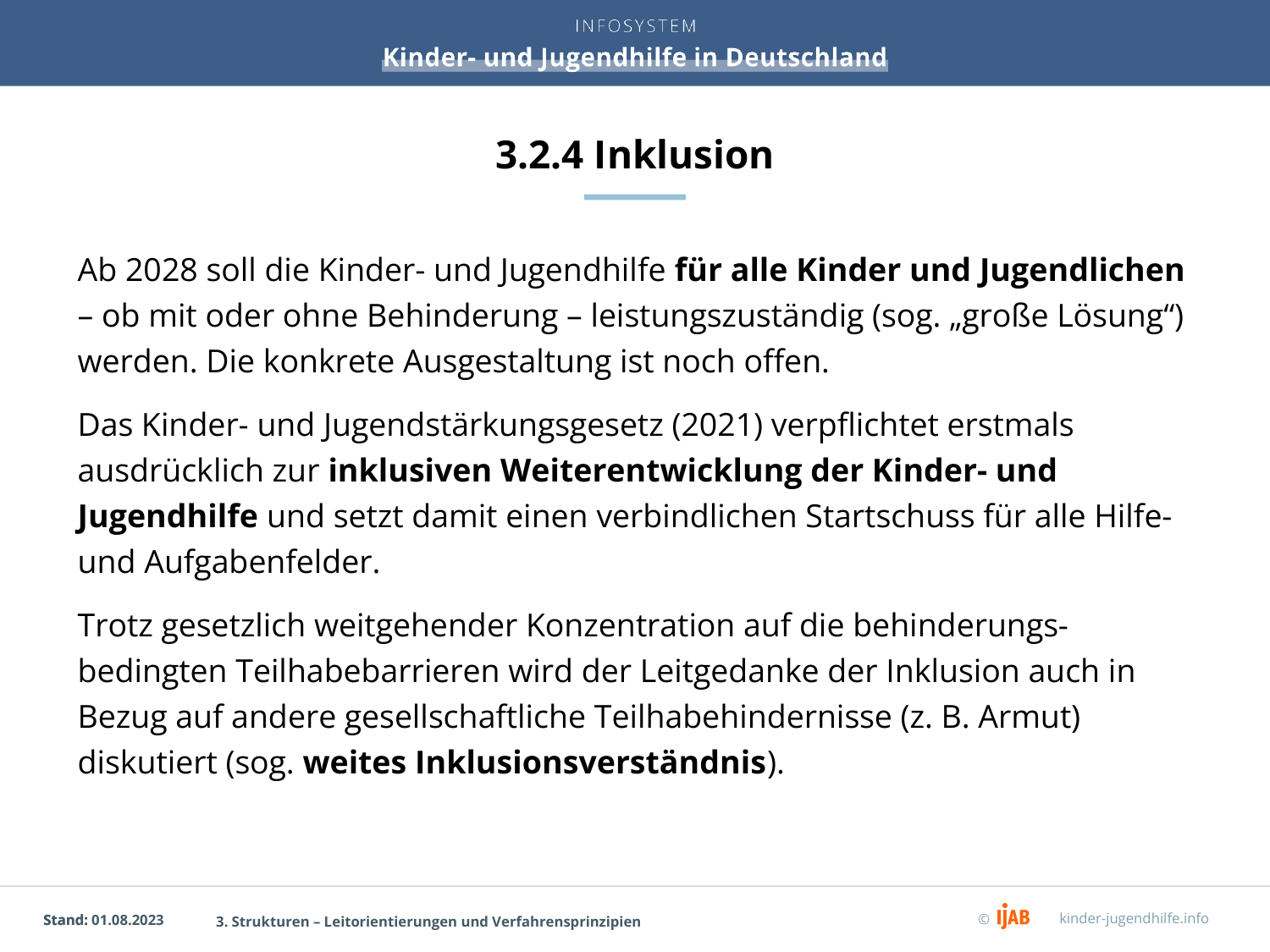

# 3.2.4 Inklusion
Ab 2028 soll die Kinder- und Jugendhilfe für alle Kinder und Jugendlichen – ob mit oder ohne Behinderung – leistungszuständig (sog. „große Lösung“) werden. Die konkrete Ausgestaltung ist noch offen.
Das Kinder- und Jugendstärkungsgesetz (2021) verpflichtet erstmals ausdrücklich zur inklusiven Weiterentwicklung der Kinder- und Jugendhilfe und setzt damit einen verbindlichen Startschuss für alle Hilfe- und Aufgabenfelder.
Trotz gesetzlich weitgehender Konzentration auf die behinderungs-bedingten Teilhabebarrieren wird der Leitgedanke der Inklusion auch in Bezug auf andere gesellschaftliche Teilhabehindernisse (z. B. Armut) diskutiert (sog. weites Inklusionsverständnis).
3. Strukturen – Leitorientierungen und Verfahrensprinzipien